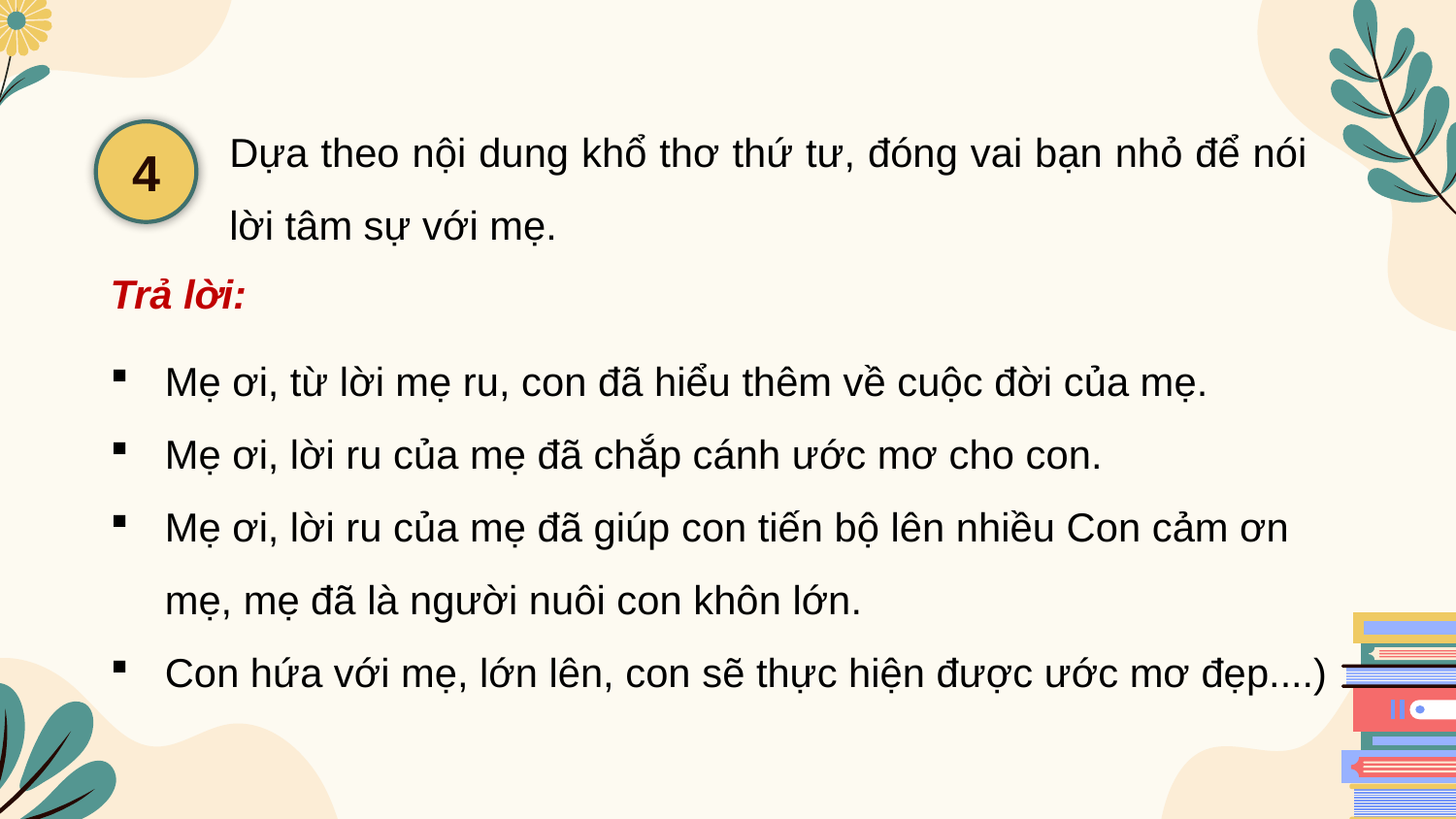

Dựa theo nội dung khổ thơ thứ tư, đóng vai bạn nhỏ để nói lời tâm sự với mẹ.
4
Trả lời:
Mẹ ơi, từ lời mẹ ru, con đã hiểu thêm về cuộc đời của mẹ.
Mẹ ơi, lời ru của mẹ đã chắp cánh ước mơ cho con.
Mẹ ơi, lời ru của mẹ đã giúp con tiến bộ lên nhiều Con cảm ơn mẹ, mẹ đã là người nuôi con khôn lớn.
Con hứa với mẹ, lớn lên, con sẽ thực hiện được ước mơ đẹp....)